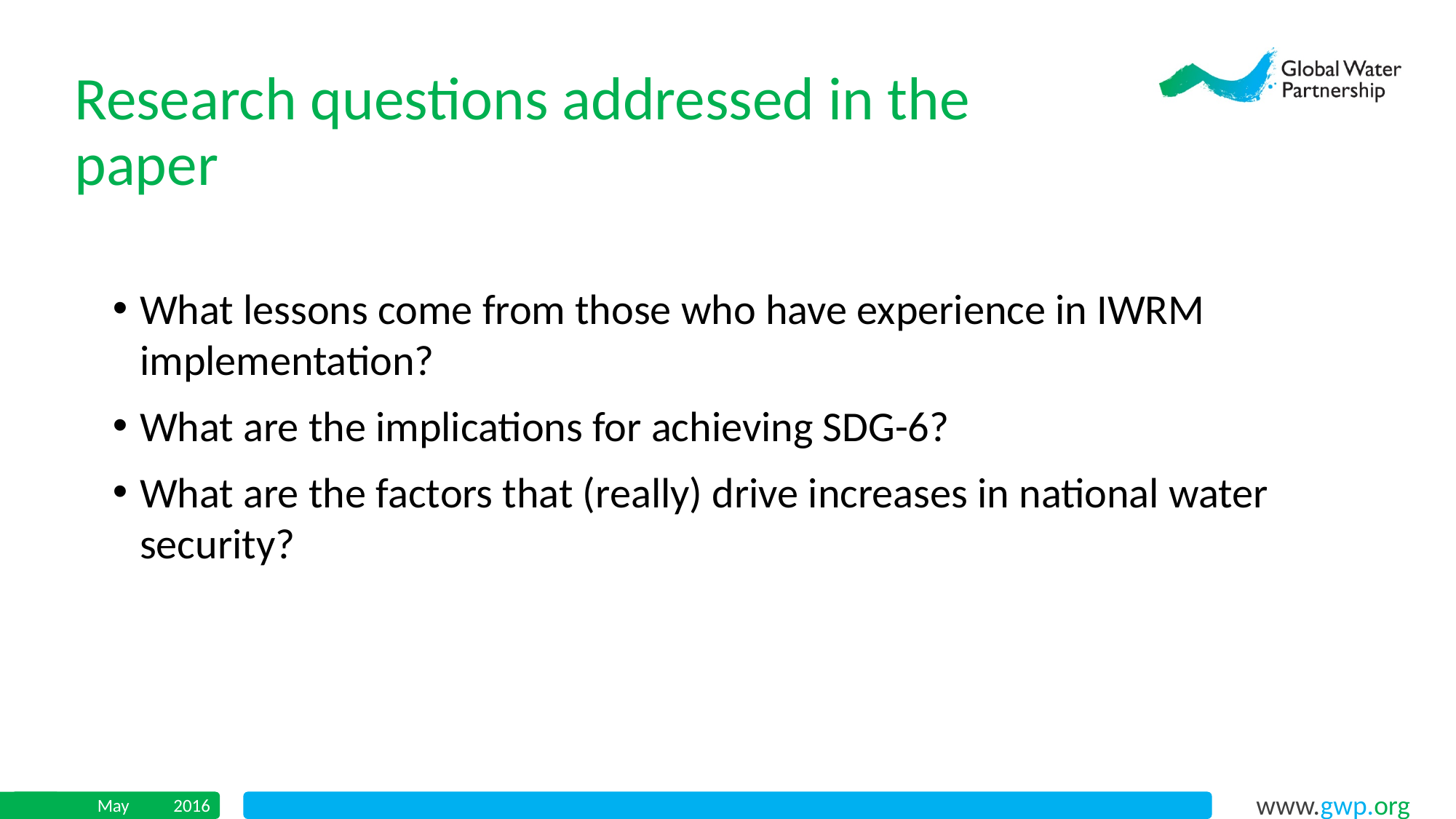

Research questions addressed in the paper
What lessons come from those who have experience in IWRM implementation?
What are the implications for achieving SDG-6?
What are the factors that (really) drive increases in national water security?